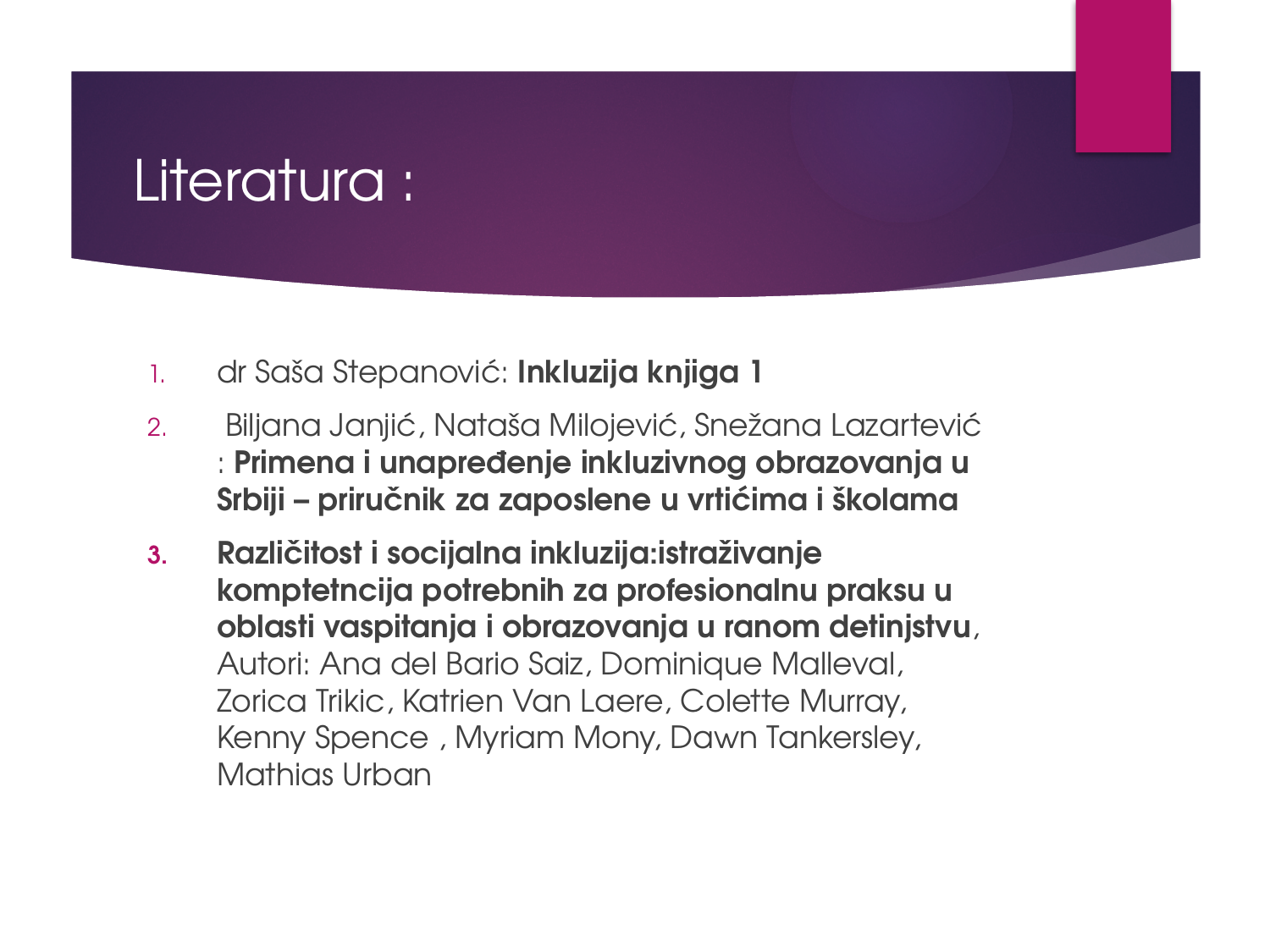

# Literatura :
dr Saša Stepanović: Inkluzija knjiga 1
 Biljana Janjić, Nataša Milojević, Snežana Lazartević : Primena i unapređenje inkluzivnog obrazovanja u Srbiji – priručnik za zaposlene u vrtićima i školama
Različitost i socijalna inkluzija:istraživanje komptetncija potrebnih za profesionalnu praksu u oblasti vaspitanja i obrazovanja u ranom detinjstvu, Autori: Ana del Bario Saiz, Dominique Malleval, Zorica Trikic, Katrien Van Laere, Colette Murray, Kenny Spence , Myriam Mony, Dawn Tankersley, Mathias Urban